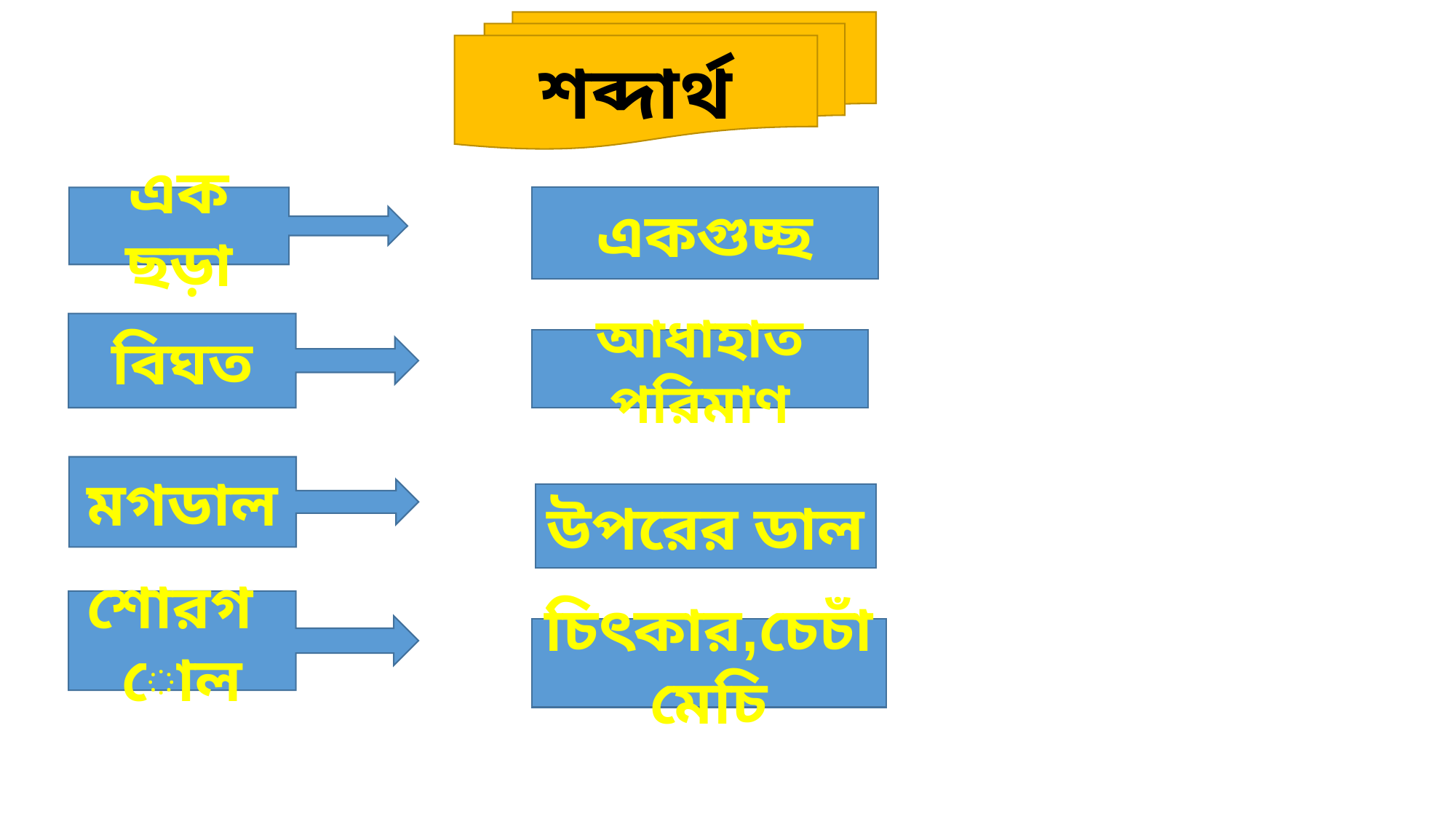

শব্দার্থ
এক ছড়া
একগুচ্ছ
বিঘত
আধাহাত পরিমাণ
মগডাল
উপরের ডাল
শোরগোল
চিৎকার,চেচাঁমেচি